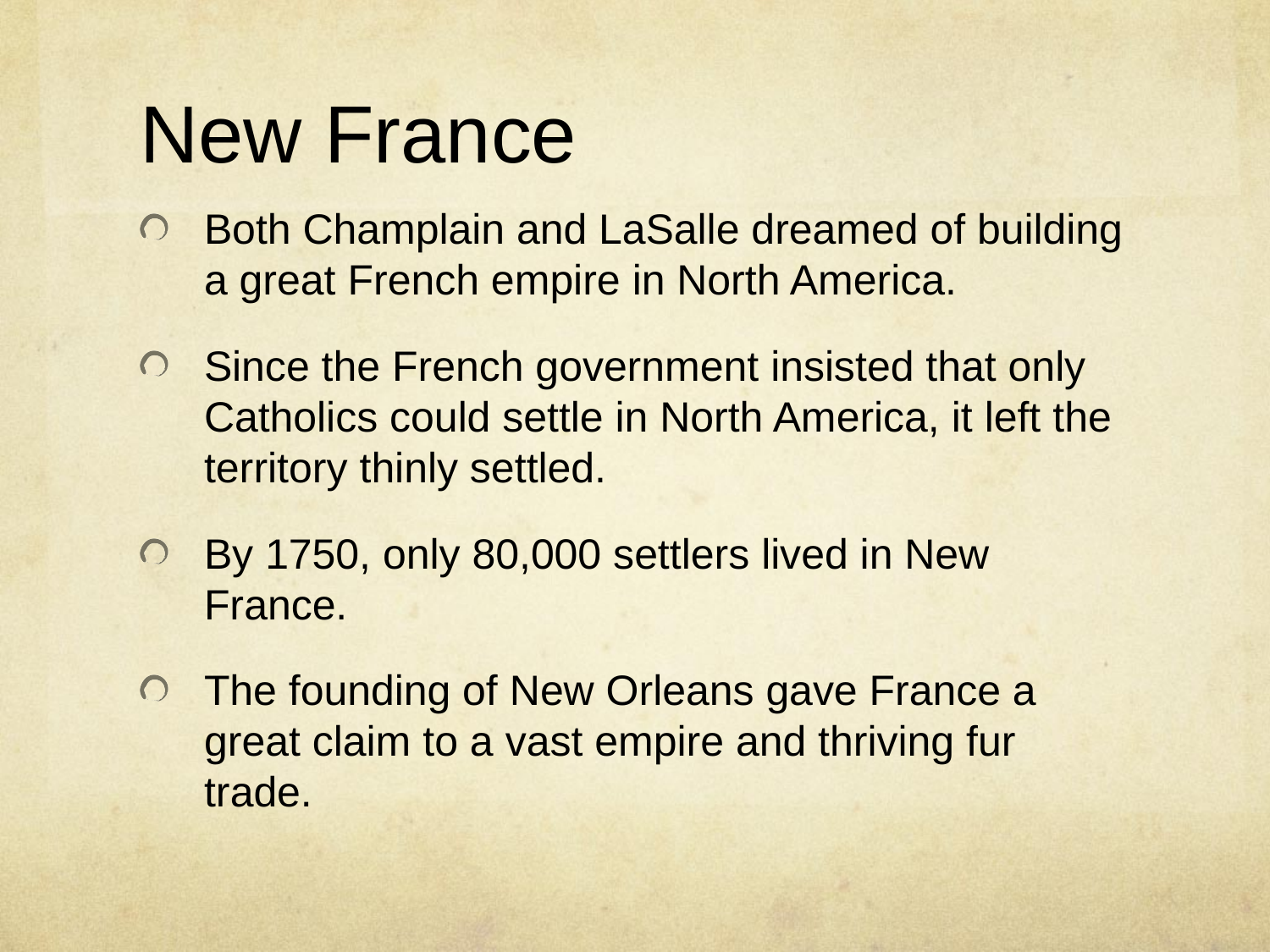

# New France
Both Champlain and LaSalle dreamed of building a great French empire in North America.
Since the French government insisted that only Catholics could settle in North America, it left the territory thinly settled.
By 1750, only 80,000 settlers lived in New France.
The founding of New Orleans gave France a great claim to a vast empire and thriving fur trade.